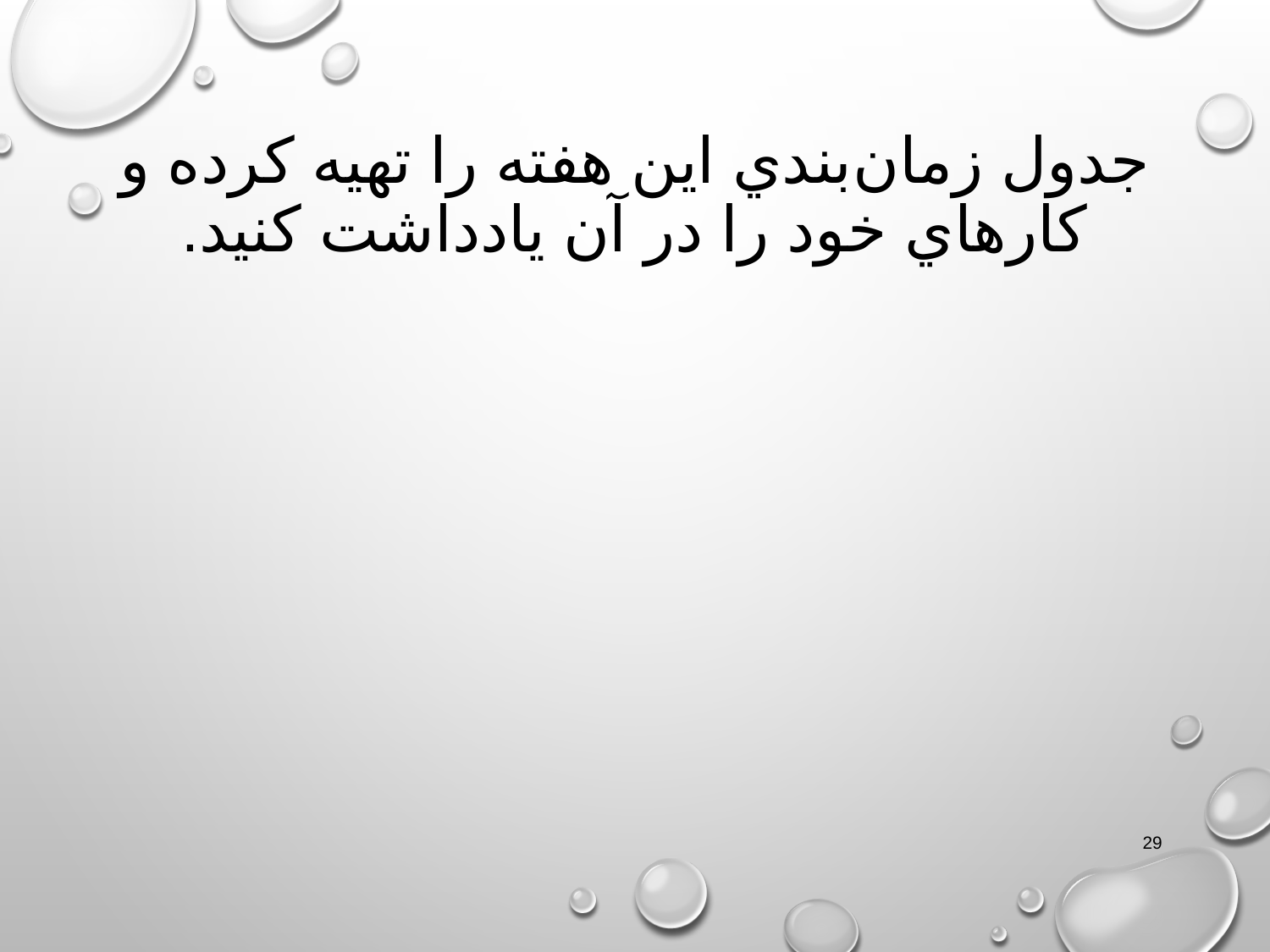

# جدول زمان‌بندي اين هفته را تهيه كرده و كارهاي خود را در آن يادداشت كنيد.

29